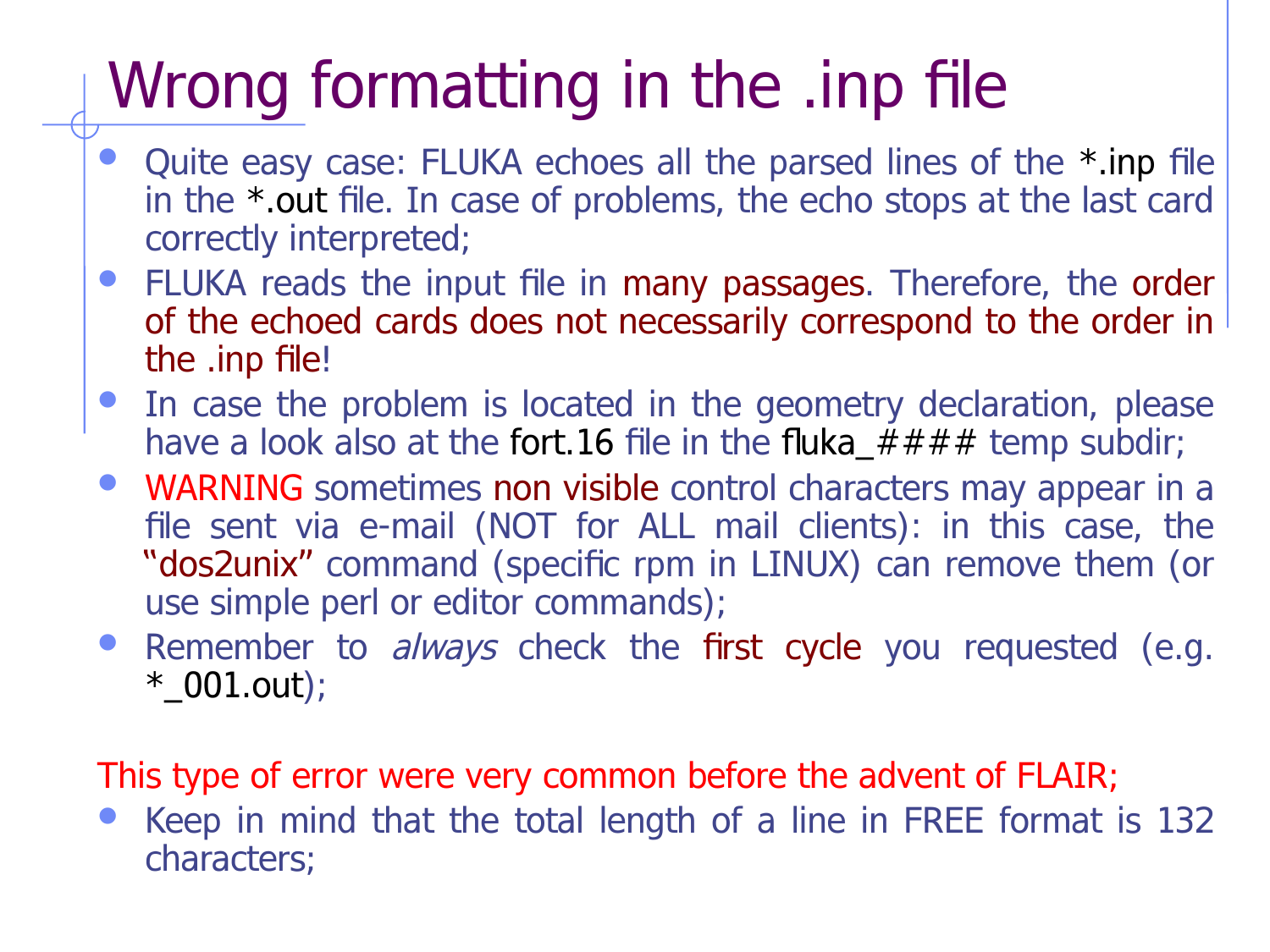

# Wrong formatting in the .inp file
Quite easy case: FLUKA echoes all the parsed lines of the *.inp file in the *.out file. In case of problems, the echo stops at the last card correctly interpreted;
FLUKA reads the input file in many passages. Therefore, the order of the echoed cards does not necessarily correspond to the order in the .inp file!
In case the problem is located in the geometry declaration, please have a look also at the fort.16 file in the fluka_#### temp subdir;
WARNING sometimes non visible control characters may appear in a file sent via e-mail (NOT for ALL mail clients): in this case, the “dos2unix” command (specific rpm in LINUX) can remove them (or use simple perl or editor commands);
Remember to always check the first cycle you requested (e.g. *_001.out);

This type of error were very common before the advent of FLAIR;
Keep in mind that the total length of a line in FREE format is 132 characters;